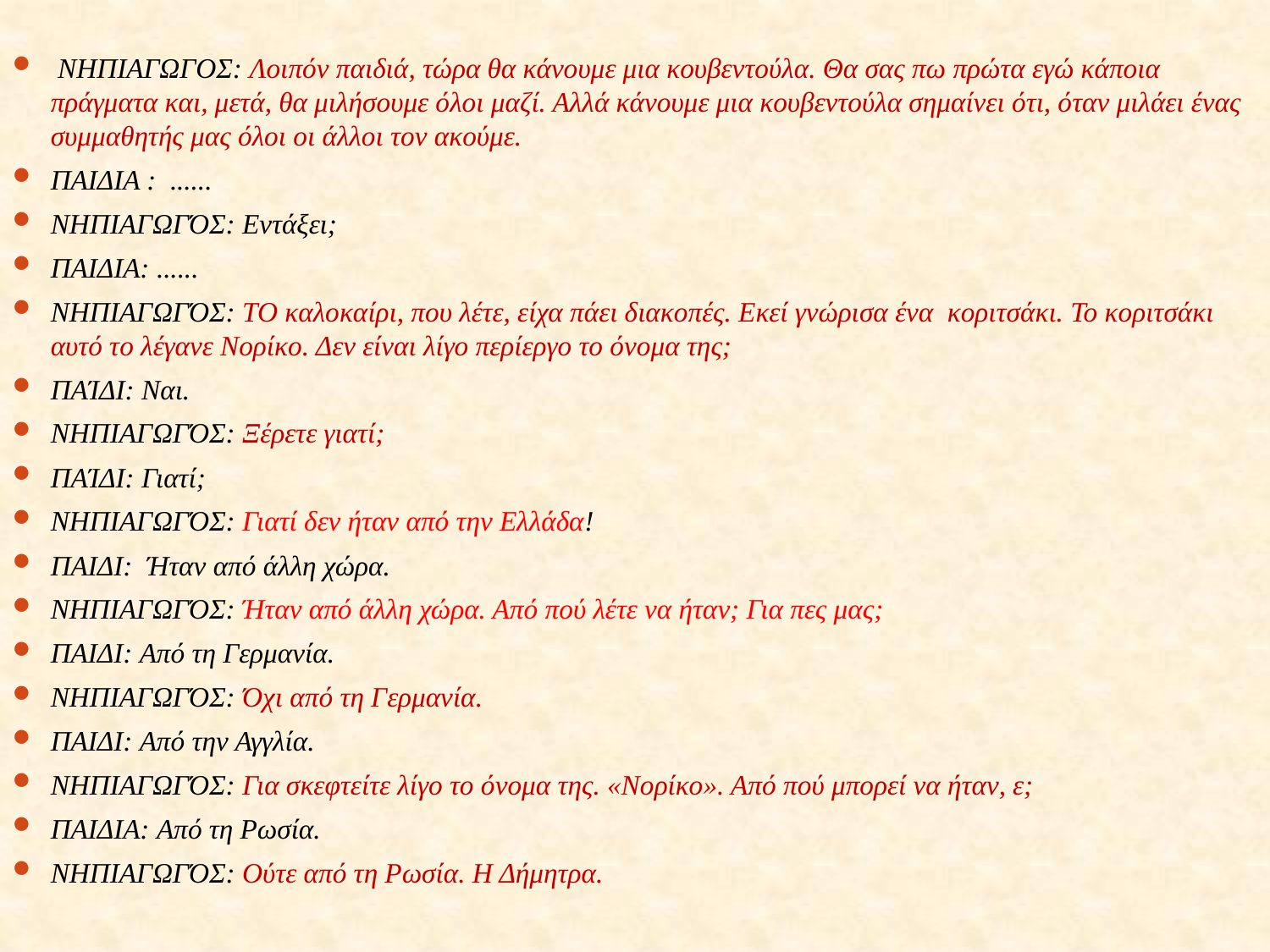

ΝηπιαγωγΟΣ: Λοιπόν παιδιά, τώρα θα κάνουμε μια κουβεντούλα. Θα σας πω πρώτα εγώ κάποια πράγματα και, μετά, θα μιλήσουμε όλοι μαζί. Αλλά κάνουμε μια κουβεντούλα σημαίνει ότι, όταν μιλάει ένας συμμαθητής μας όλοι οι άλλοι τον ακούμε.
ΠαιδιΑ :  ......
Νηπιαγωγός: Εντάξει;
Παιδια: ......
Νηπιαγωγός: Το καλοκαίρι, που λέτε, είχα πάει διακοπές. Εκεί γνώρισα ένα  κοριτσάκι. Το κοριτσάκι αυτό το λέγανε Νορίκο. Δεν είναι λίγο περίεργο το όνομα της;
Παίδι: Ναι.
Νηπιαγωγός: Ξέρετε γιατί;
Παίδι: Γιατί;
Νηπιαγωγός: Γιατί δεν ήταν από την Ελλάδα!
Παιδι:  Ήταν από άλλη χώρα.
Νηπιαγωγός: Ήταν από άλλη χώρα. Από πού λέτε να ήταν; Για πες μας;
Παιδι: Από τη Γερμανία.
Νηπιαγωγός: Όχι από τη Γερμανία.
Παιδι: Από την Αγγλία.
Νηπιαγωγός: Για σκεφτείτε λίγο το όνομα της. «Νορίκο». Από πού μπορεί να ήταν, ε;
Παιδια: Από τη Ρωσία.
Νηπιαγωγός: Ούτε από τη Ρωσία. Η Δήμητρα.